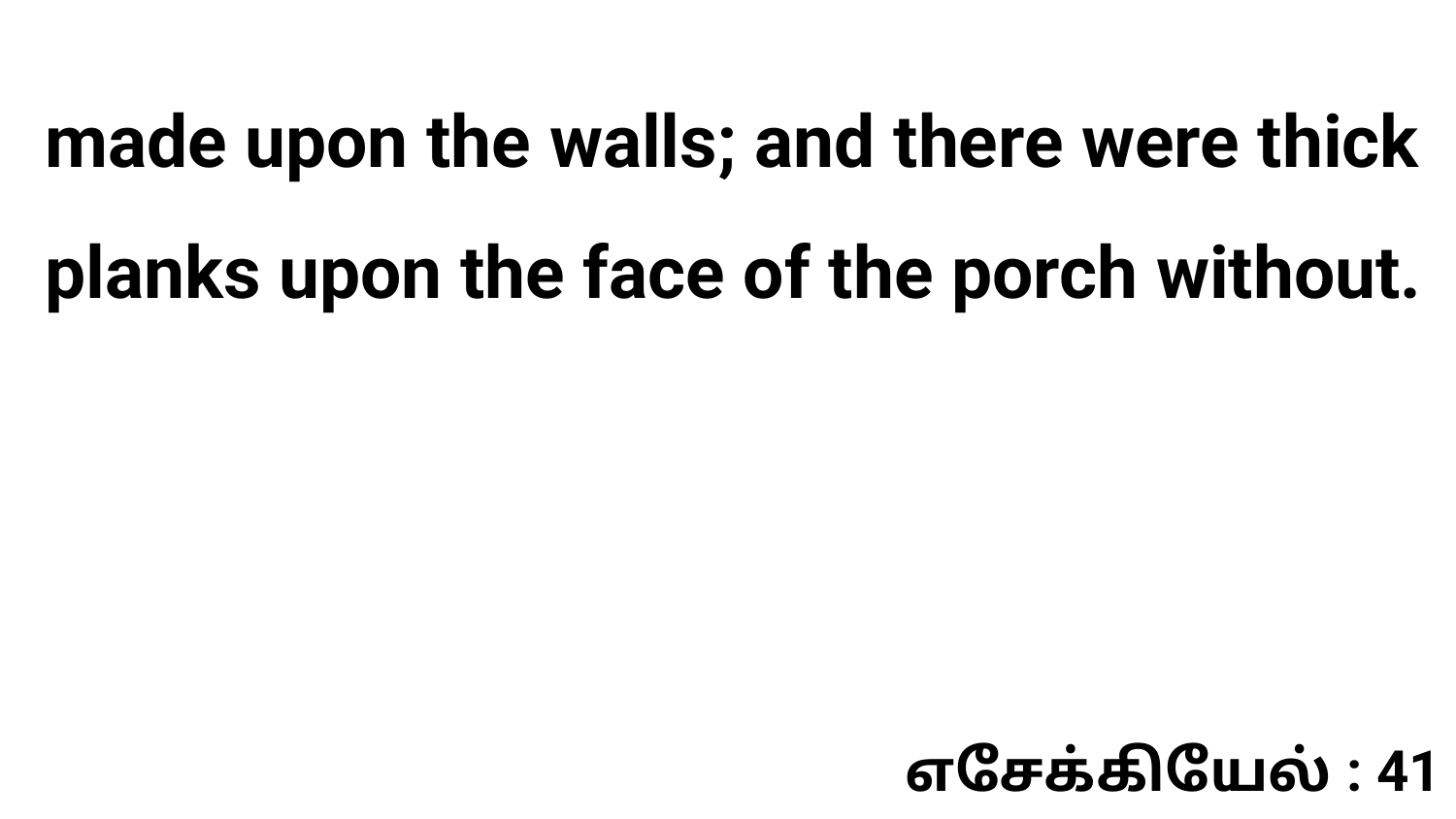

made upon the walls; and there were thick planks upon the face of the porch without.
எசேக்கியேல் : 41